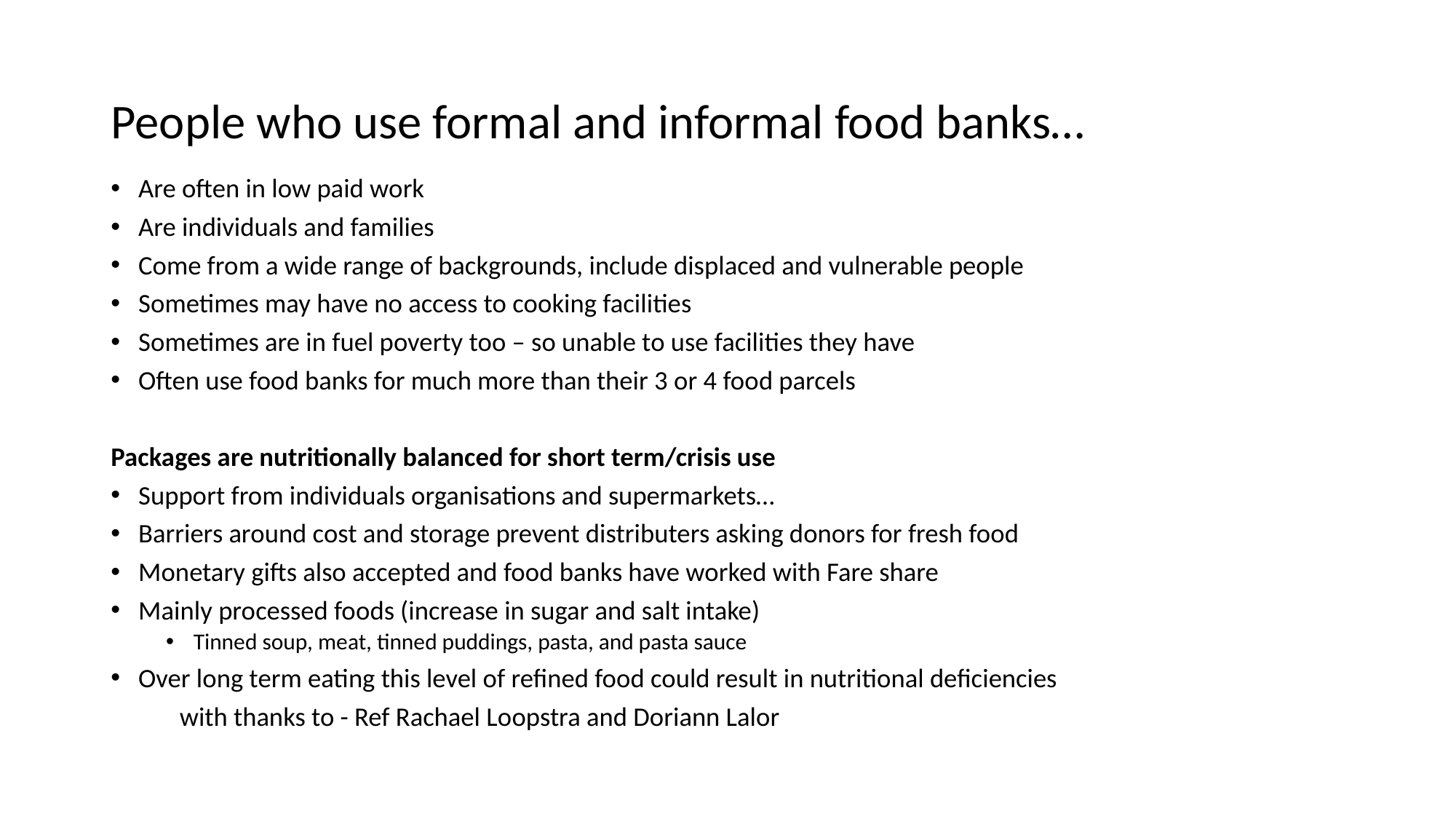

# People who use formal and informal food banks…
Are often in low paid work
Are individuals and families
Come from a wide range of backgrounds, include displaced and vulnerable people
Sometimes may have no access to cooking facilities
Sometimes are in fuel poverty too – so unable to use facilities they have
Often use food banks for much more than their 3 or 4 food parcels

Packages are nutritionally balanced for short term/crisis use
Support from individuals organisations and supermarkets…
Barriers around cost and storage prevent distributers asking donors for fresh food
Monetary gifts also accepted and food banks have worked with Fare share
Mainly processed foods (increase in sugar and salt intake)
Tinned soup, meat, tinned puddings, pasta, and pasta sauce
Over long term eating this level of refined food could result in nutritional deficiencies
				with thanks to - Ref Rachael Loopstra and Doriann Lalor